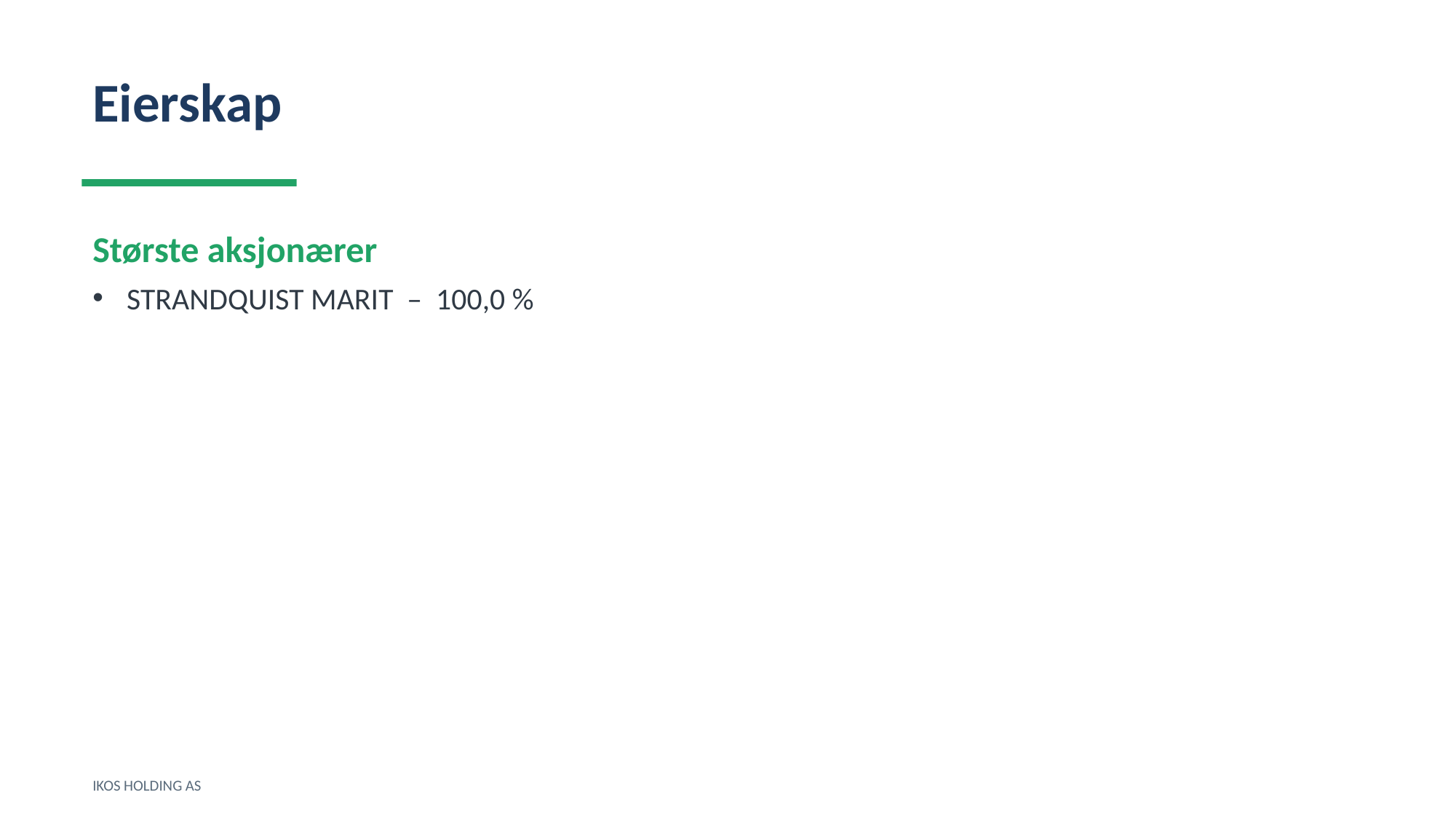

Eierskap

Største aksjonærer
STRANDQUIST MARIT  –  100,0 %
IKOS HOLDING AS